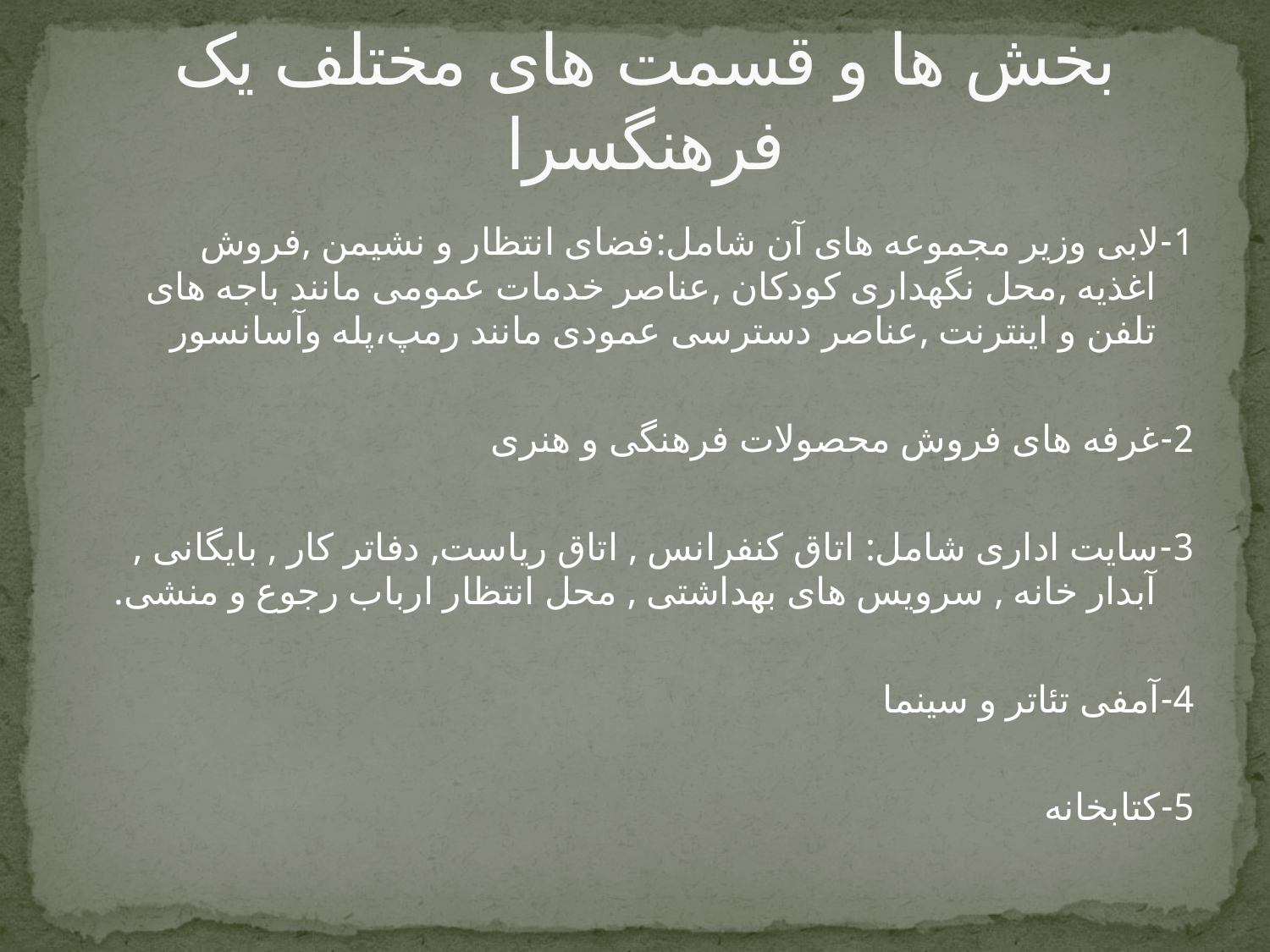

# بخش ها و قسمت های مختلف یک فرهنگسرا
1-لابی وزیر مجموعه های آن شامل:فضای انتظار و نشیمن ,فروش اغذیه ,محل نگهداری کودکان ,عناصر خدمات عمومی مانند باجه های تلفن و اینترنت ,عناصر دسترسی عمودی مانند رمپ،پله وآسانسور

2-غرفه های فروش محصولات فرهنگی و هنری

3-سایت اداری شامل: اتاق کنفرانس , اتاق ریاست, دفاتر کار , بایگانی , آبدار خانه , سرویس های بهداشتی , محل انتظار ارباب رجوع و منشی.

4-آمفی تئاتر و سینما

5-کتابخانه